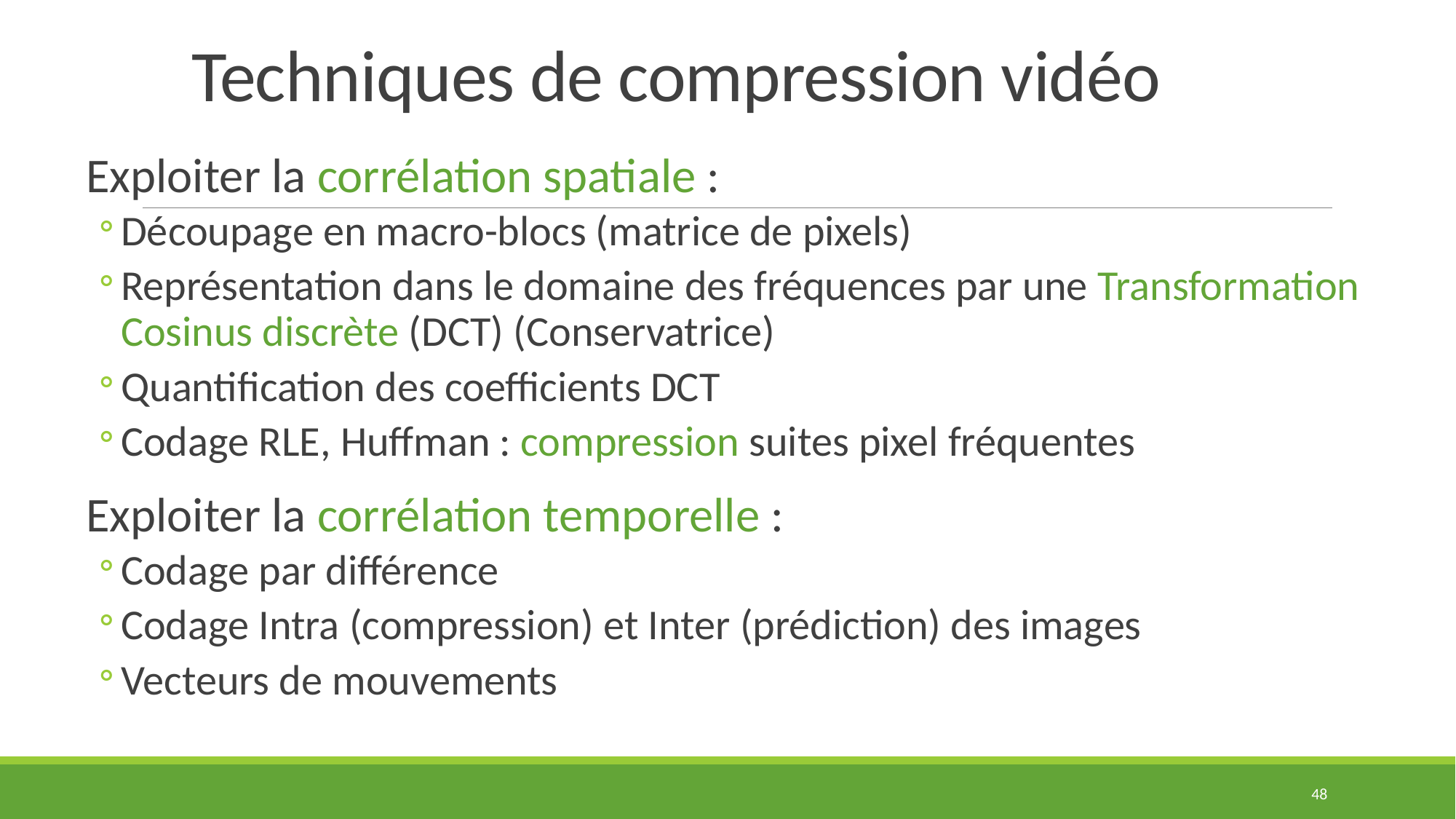

# Techniques de compression vidéo
Exploiter la corrélation spatiale :
Découpage en macro-blocs (matrice de pixels)
Représentation dans le domaine des fréquences par une Transformation Cosinus discrète (DCT) (Conservatrice)
Quantification des coefficients DCT
Codage RLE, Huffman : compression suites pixel fréquentes
Exploiter la corrélation temporelle :
Codage par différence
Codage Intra (compression) et Inter (prédiction) des images
Vecteurs de mouvements
48